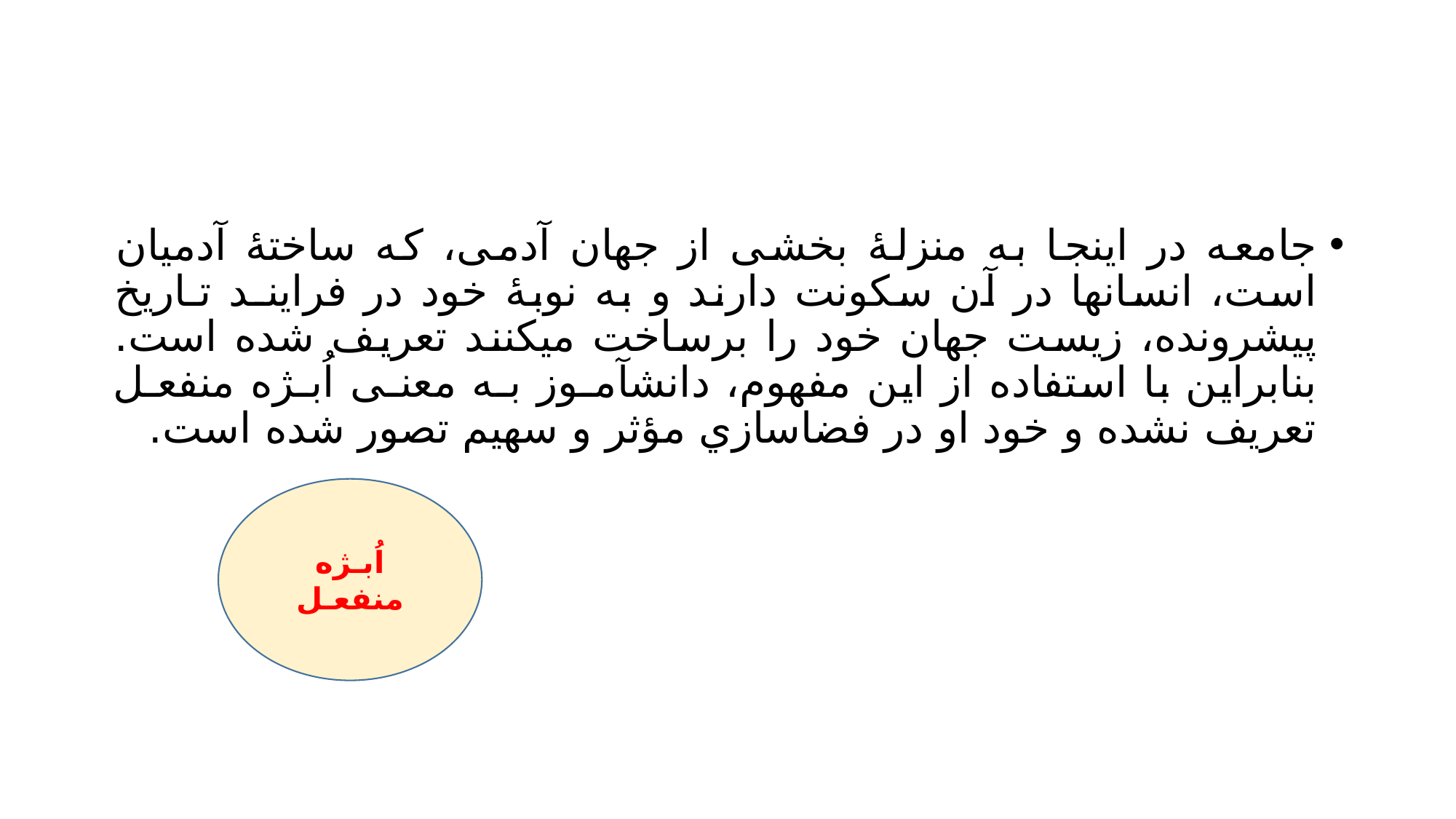

#
جامعه در اینجا به منزلۀ بخشی از جهان آدمی، که ساختۀ آدمیان است، انسانها در آن سکونت دارند و به نوبۀ خود در فراینـد تـاریخ پیشرونده، زیست جهان خود را برساخت میکنند تعریف شده است. بنابراین با استفاده از این مفهوم، دانشآمـوز بـه معنـی اُبـژه منفعـل تعریف نشده و خود او در فضاسازي مؤثر و سهیم تصور شده است.

اُبـژه منفعـل